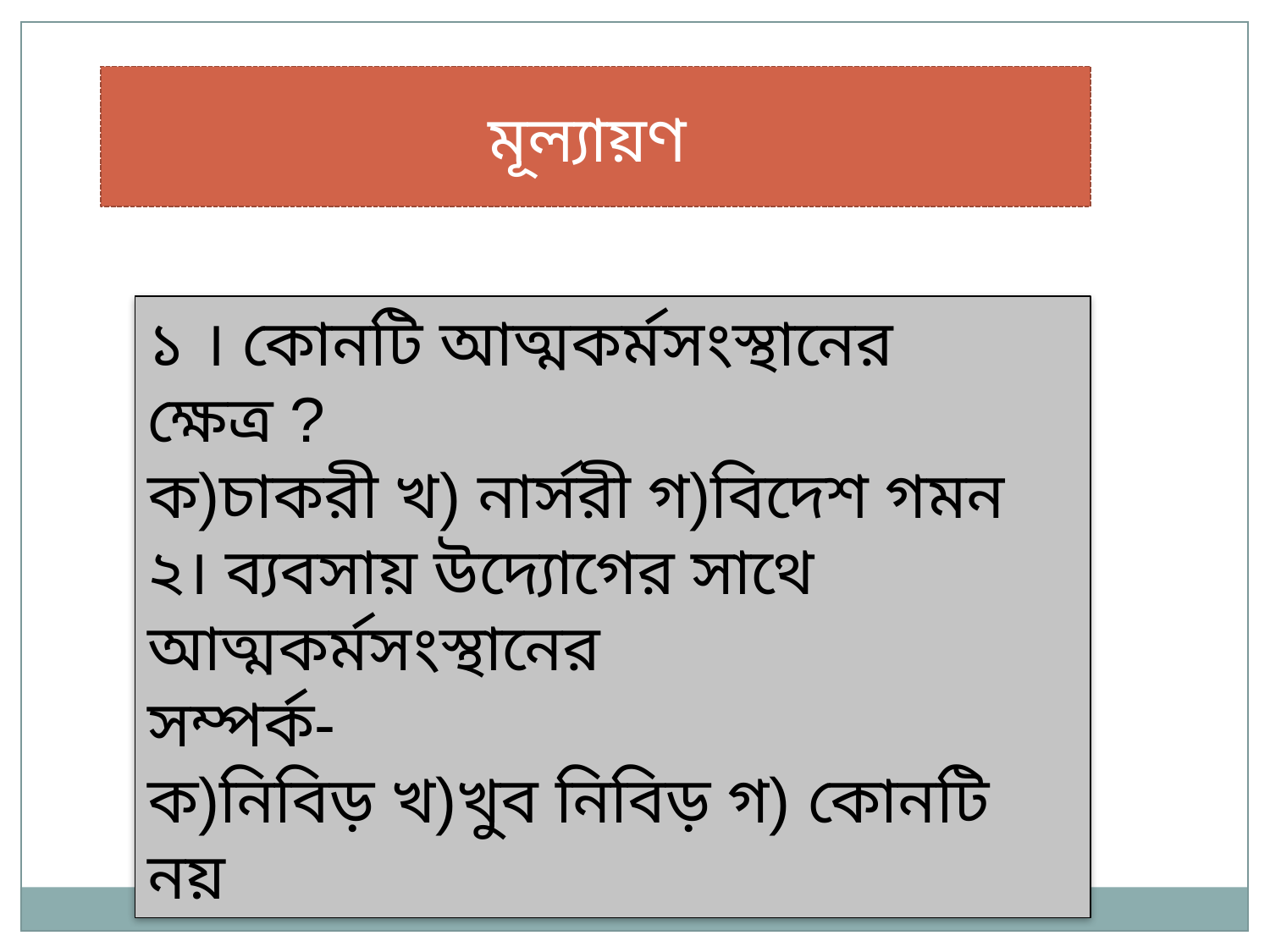

মূল্যায়ণ
১ । কোনটি আত্মকর্মসংস্থানের ক্ষেত্র ?
ক)চাকরী খ) নার্সরী গ)বিদেশ গমন
২। ব্যবসায় উদ্যোগের সাথে আত্মকর্মসংস্থানের
সম্পর্ক-
ক)নিবিড় খ)খুব নিবিড় গ) কোনটি নয়